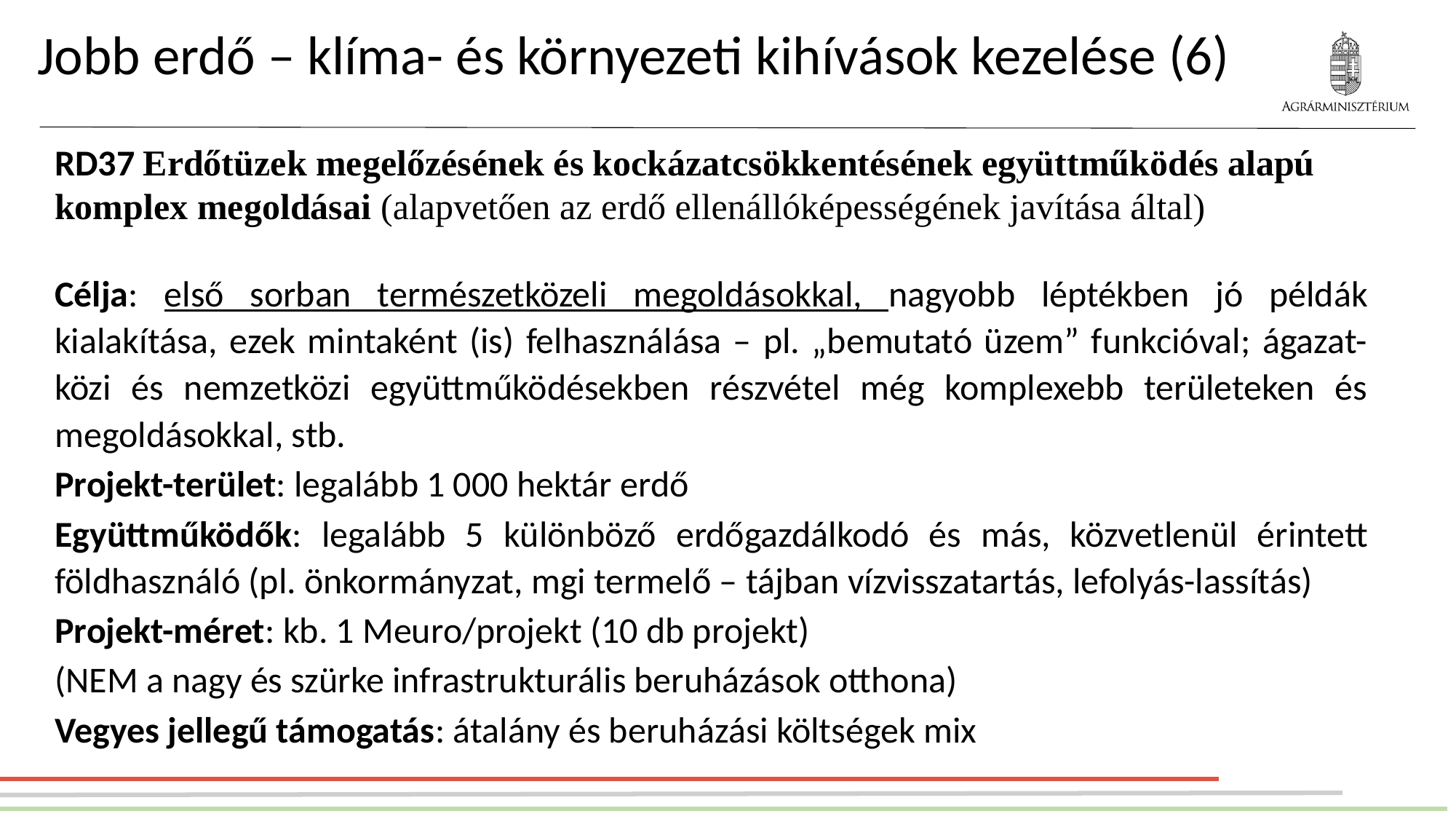

# Jobb erdő – klíma- és környezeti kihívások kezelése (6)

RD37 Erdőtüzek megelőzésének és kockázatcsökkentésének együttműködés alapú komplex megoldásai (alapvetően az erdő ellenállóképességének javítása által)

Célja: első sorban természetközeli megoldásokkal, nagyobb léptékben jó példák kialakítása, ezek mintaként (is) felhasználása – pl. „bemutató üzem” funkcióval; ágazat-közi és nemzetközi együttműködésekben részvétel még komplexebb területeken és megoldásokkal, stb.
Projekt-terület: legalább 1 000 hektár erdő
Együttműködők: legalább 5 különböző erdőgazdálkodó és más, közvetlenül érintett földhasználó (pl. önkormányzat, mgi termelő – tájban vízvisszatartás, lefolyás-lassítás)
Projekt-méret: kb. 1 Meuro/projekt (10 db projekt)
(NEM a nagy és szürke infrastrukturális beruházások otthona)
Vegyes jellegű támogatás: átalány és beruházási költségek mix